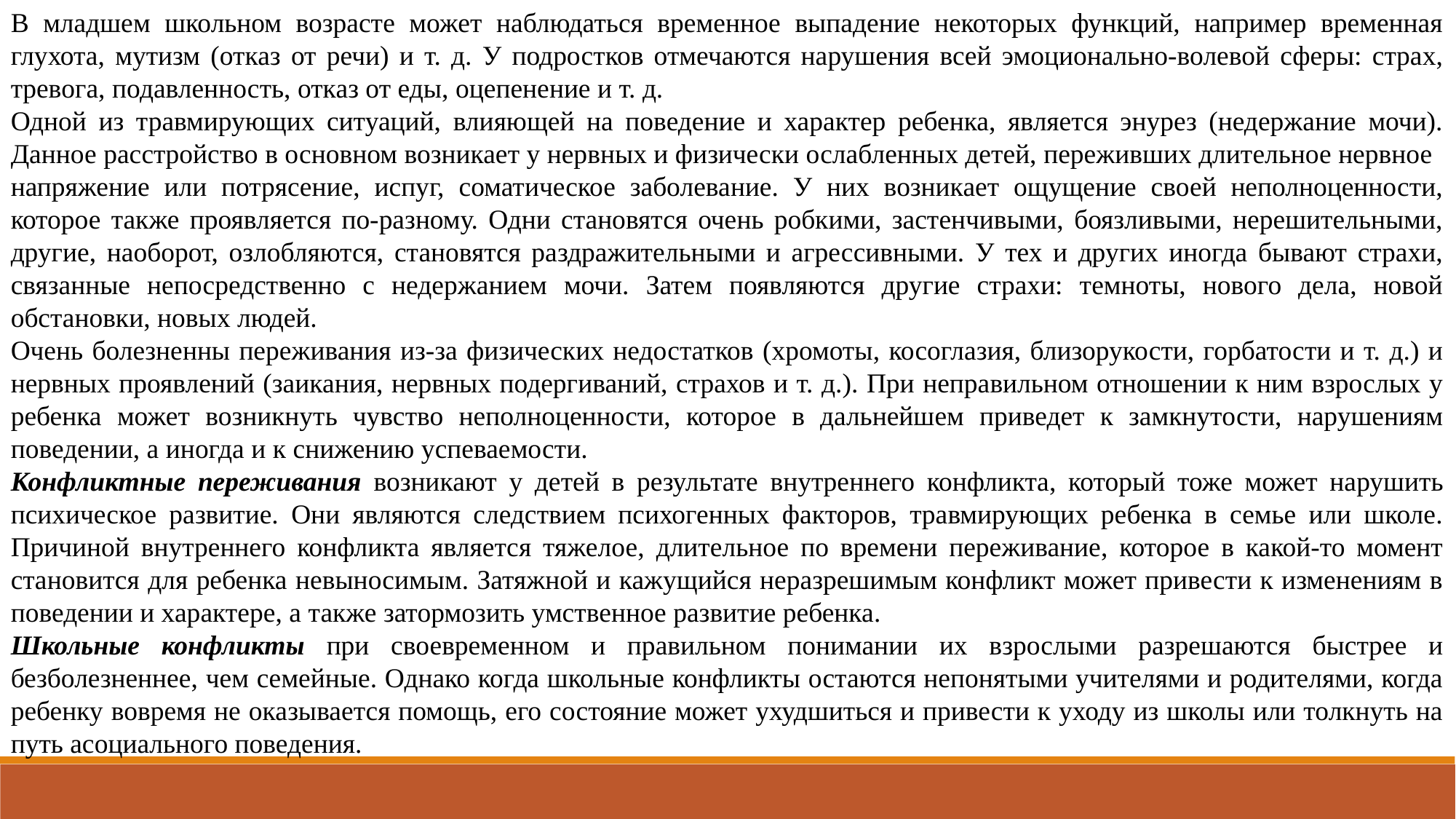

В младшем школьном возрасте может наблюдаться временное выпадение некоторых функций, например временная глухота, мутизм (отказ от речи) и т. д. У подростков отмечаются нарушения всей эмоционально-волевой сферы: страх, тревога, подавленность, отказ от еды, оцепенение и т. д.
Одной из травмирующих ситуаций, влияющей на поведение и характер ребенка, является энурез (недержание мочи). Данное расстройство в основном возникает у нервных и физически ослабленных детей, переживших длительное нервное
напряжение или потрясение, испуг, соматическое заболевание. У них возникает ощущение своей неполноценности, которое также проявляется по-разному. Одни становятся очень робкими, застенчивыми, боязливыми, нерешительными, другие, наоборот, озлобляются, становятся раздражительными и агрессивными. У тех и других иногда бывают страхи, связанные непосредственно с недержанием мочи. Затем появляются другие страхи: темноты, нового дела, новой обстановки, новых людей.
Очень болезненны переживания из-за физических недостатков (хромоты, косоглазия, близорукости, горбатости и т. д.) и нервных проявлений (заикания, нервных подергиваний, страхов и т. д.). При неправильном отношении к ним взрослых у ребенка может возникнуть чувство неполноценности, которое в дальнейшем приведет к замкнутости, нарушениям поведении, а иногда и к снижению успеваемости.
Конфликтные переживания возникают у детей в результате внутреннего конфликта, который тоже может нарушить психическое развитие. Они являются следствием психогенных факторов, травмирующих ребенка в семье или школе. Причиной внутреннего конфликта является тяжелое, длительное по времени переживание, которое в какой-то момент становится для ребенка невыносимым. Затяжной и кажущийся неразрешимым конфликт может привести к изменениям в поведении и характере, а также затормозить умственное развитие ребенка.
Школьные конфликты при своевременном и правильном понимании их взрослыми разрешаются быстрее и безболезненнее, чем семейные. Однако когда школьные конфликты остаются непонятыми учителями и родителями, когда ребенку вовремя не оказывается помощь, его состояние может ухудшиться и привести к уходу из школы или толкнуть на путь асоциального поведения.